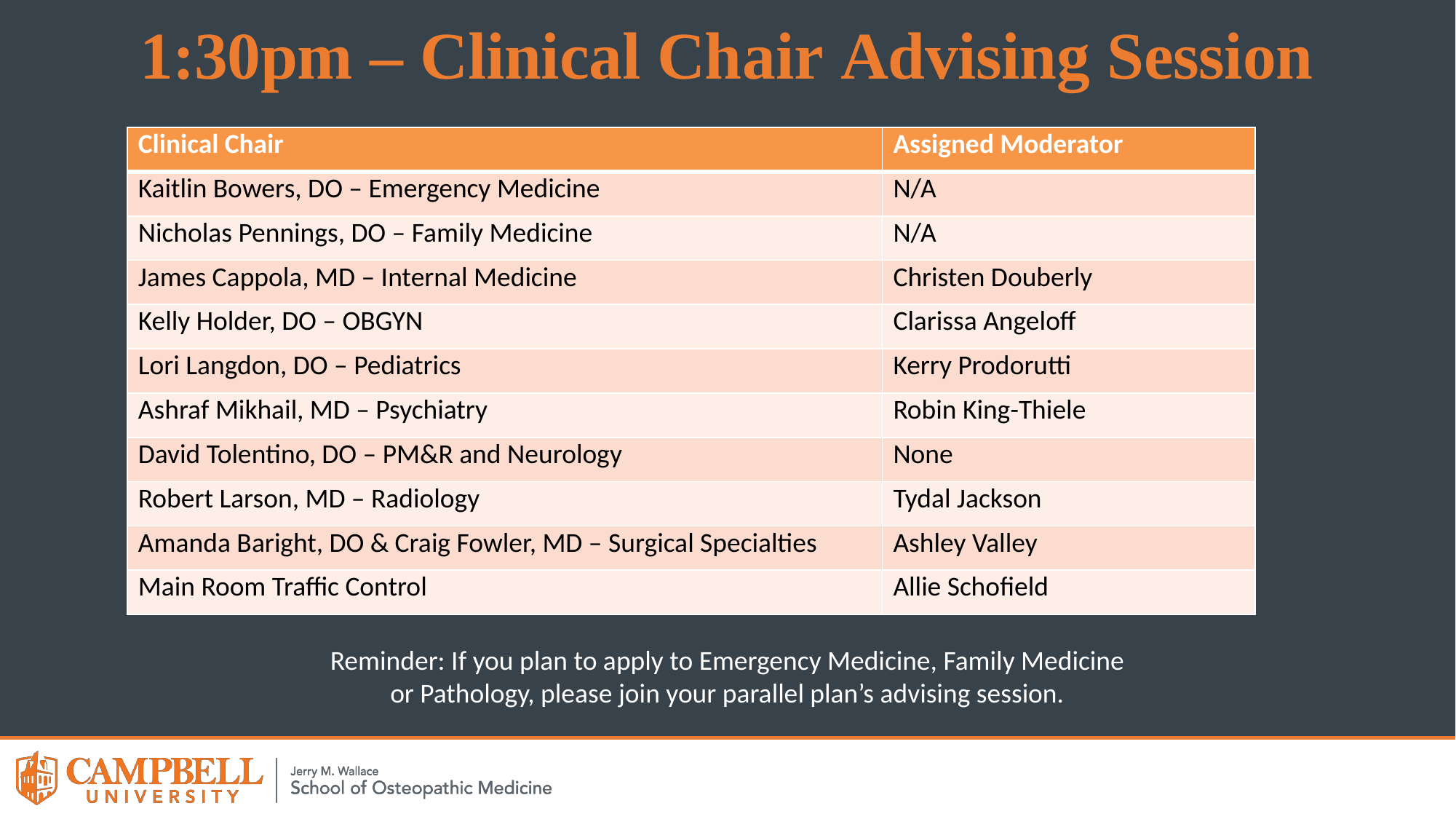

# 1:30pm – Clinical Chair Advising Session
| Clinical Chair | Assigned Moderator |
| --- | --- |
| Kaitlin Bowers, DO – Emergency Medicine | N/A |
| Nicholas Pennings, DO – Family Medicine | N/A |
| James Cappola, MD – Internal Medicine | Christen Douberly |
| Kelly Holder, DO – OBGYN | Clarissa Angeloff |
| Lori Langdon, DO – Pediatrics | Kerry Prodorutti |
| Ashraf Mikhail, MD – Psychiatry | Robin King-Thiele |
| David Tolentino, DO – PM&R and Neurology | None |
| Robert Larson, MD – Radiology | Tydal Jackson |
| Amanda Baright, DO & Craig Fowler, MD – Surgical Specialties | Ashley Valley |
| Main Room Traffic Control | Allie Schofield |
Reminder: If you plan to apply to Emergency Medicine, Family Medicine or Pathology, please join your parallel plan’s advising session.